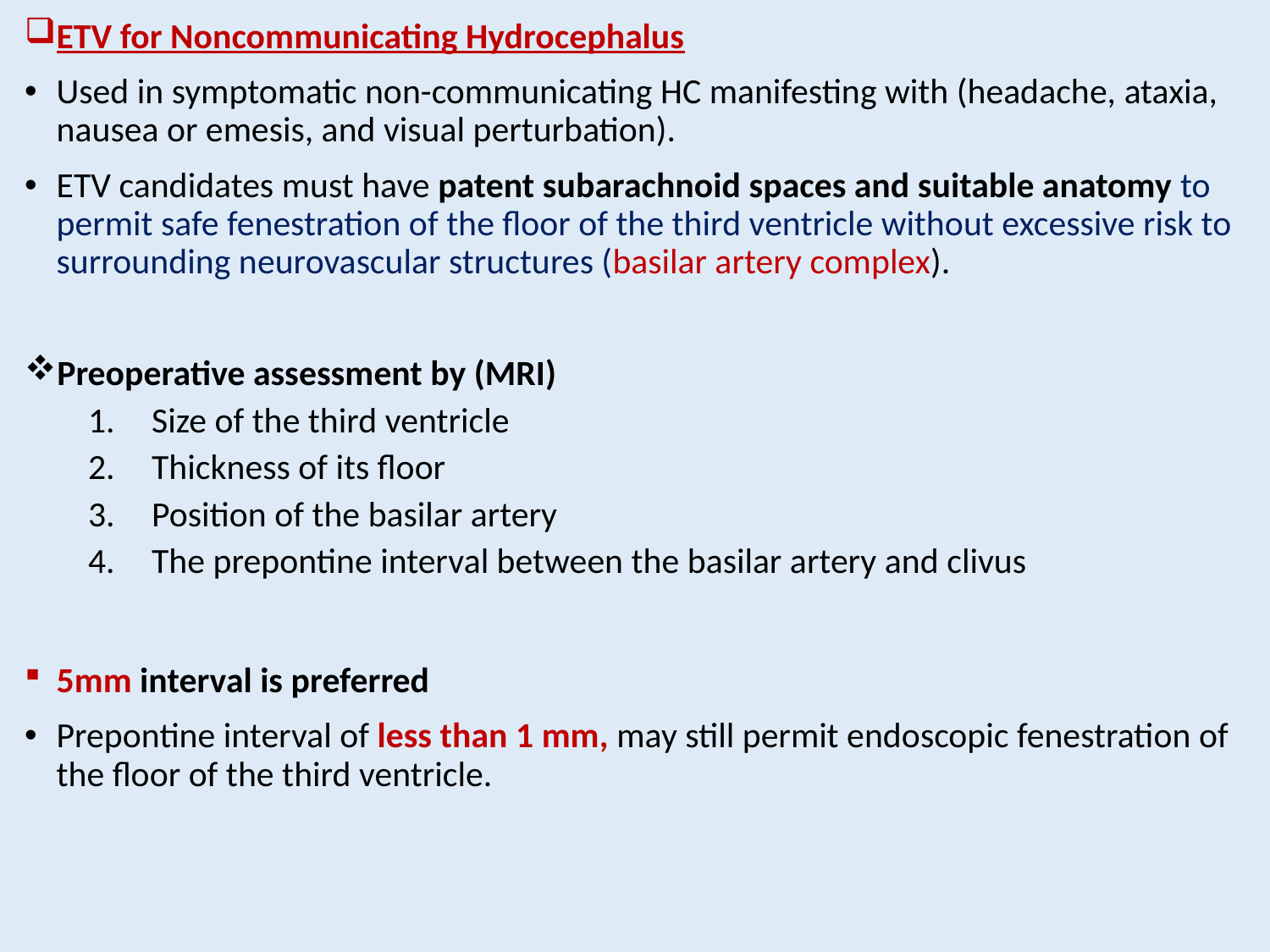

ETV for Noncommunicating Hydrocephalus
Used in symptomatic non-communicating HC manifesting with (headache, ataxia, nausea or emesis, and visual perturbation).
ETV candidates must have patent subarachnoid spaces and suitable anatomy to permit safe fenestration of the floor of the third ventricle without excessive risk to surrounding neurovascular structures (basilar artery complex).

Preoperative assessment by (MRI)
Size of the third ventricle
Thickness of its floor
Position of the basilar artery
The prepontine interval between the basilar artery and clivus

5mm interval is preferred
Prepontine interval of less than 1 mm, may still permit endoscopic fenestration of the floor of the third ventricle.